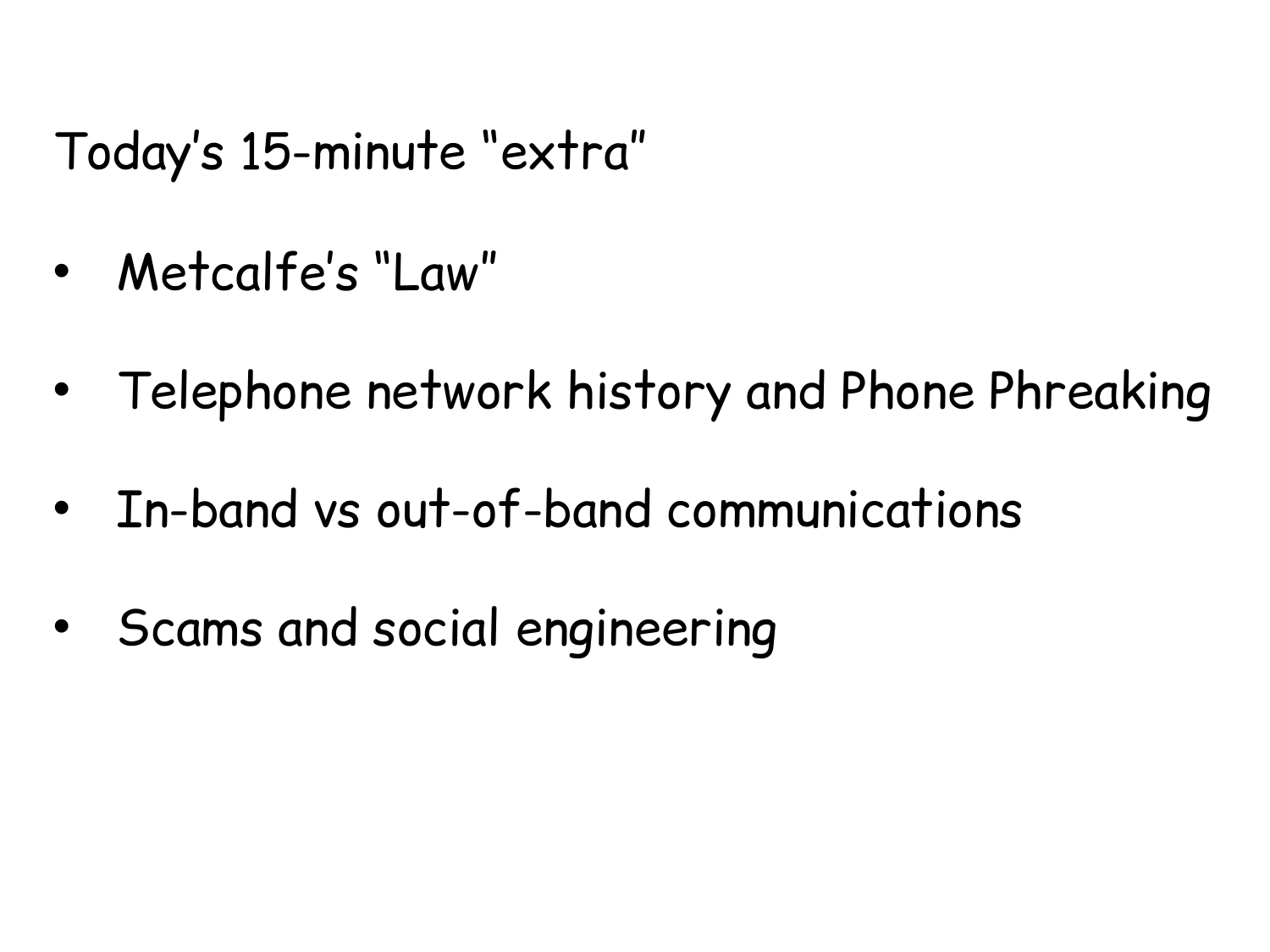

# Today’s 15-minute “extra”
Metcalfe’s “Law”

Telephone network history and Phone Phreaking

In-band vs out-of-band communications

Scams and social engineering